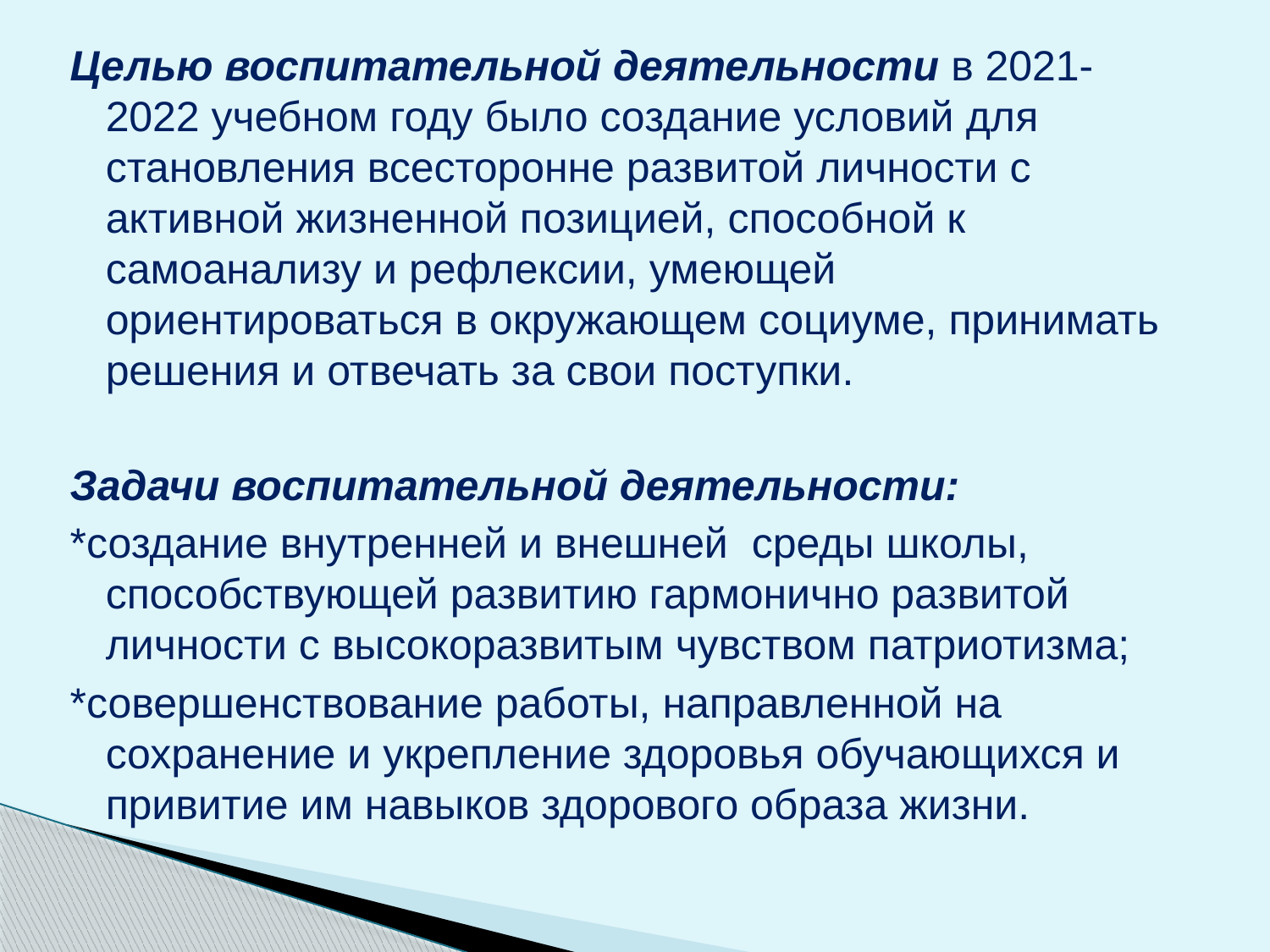

Целью воспитательной деятельности в 2021-2022 учебном году было создание условий для становления всесторонне развитой личности с активной жизненной позицией, способной к самоанализу и рефлексии, умеющей ориентироваться в окружающем социуме, принимать решения и отвечать за свои поступки.

Задачи воспитательной деятельности:
*создание внутренней и внешней  среды школы, способствующей развитию гармонично развитой личности с высокоразвитым чувством патриотизма;
*совершенствование работы, направленной на сохранение и укрепление здоровья обучающихся и привитие им навыков здорового образа жизни.